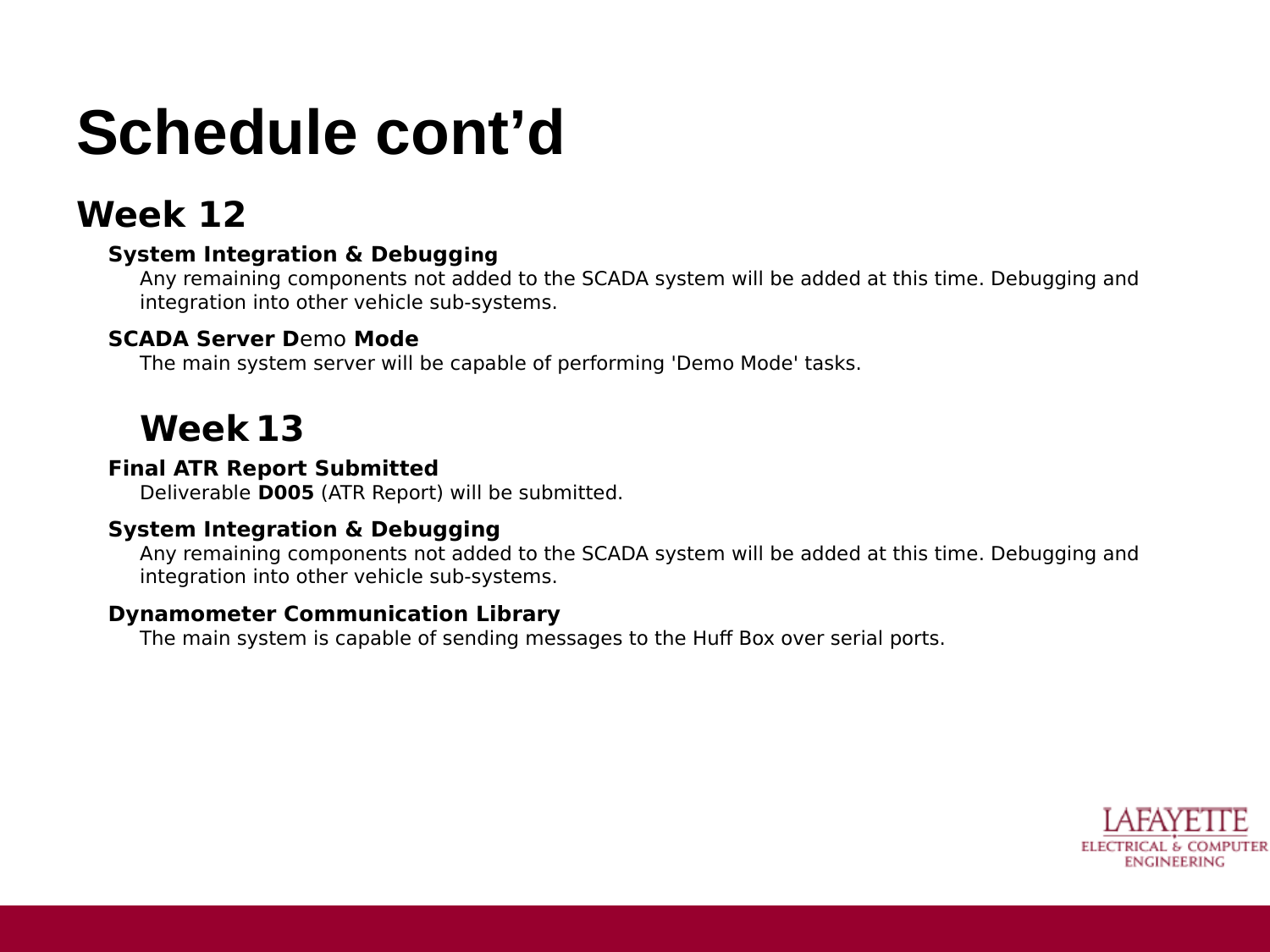

# Schedule cont’d
Week 12
System Integration & Debugging
Any remaining components not added to the SCADA system will be added at this time. Debugging and integration into other vehicle sub-systems.
SCADA Server Demo Mode
The main system server will be capable of performing 'Demo Mode' tasks.
Week 13
Final ATR Report Submitted
Deliverable D005 (ATR Report) will be submitted.
System Integration & Debugging
Any remaining components not added to the SCADA system will be added at this time. Debugging and integration into other vehicle sub-systems.
Dynamometer Communication Library
The main system is capable of sending messages to the Huff Box over serial ports.